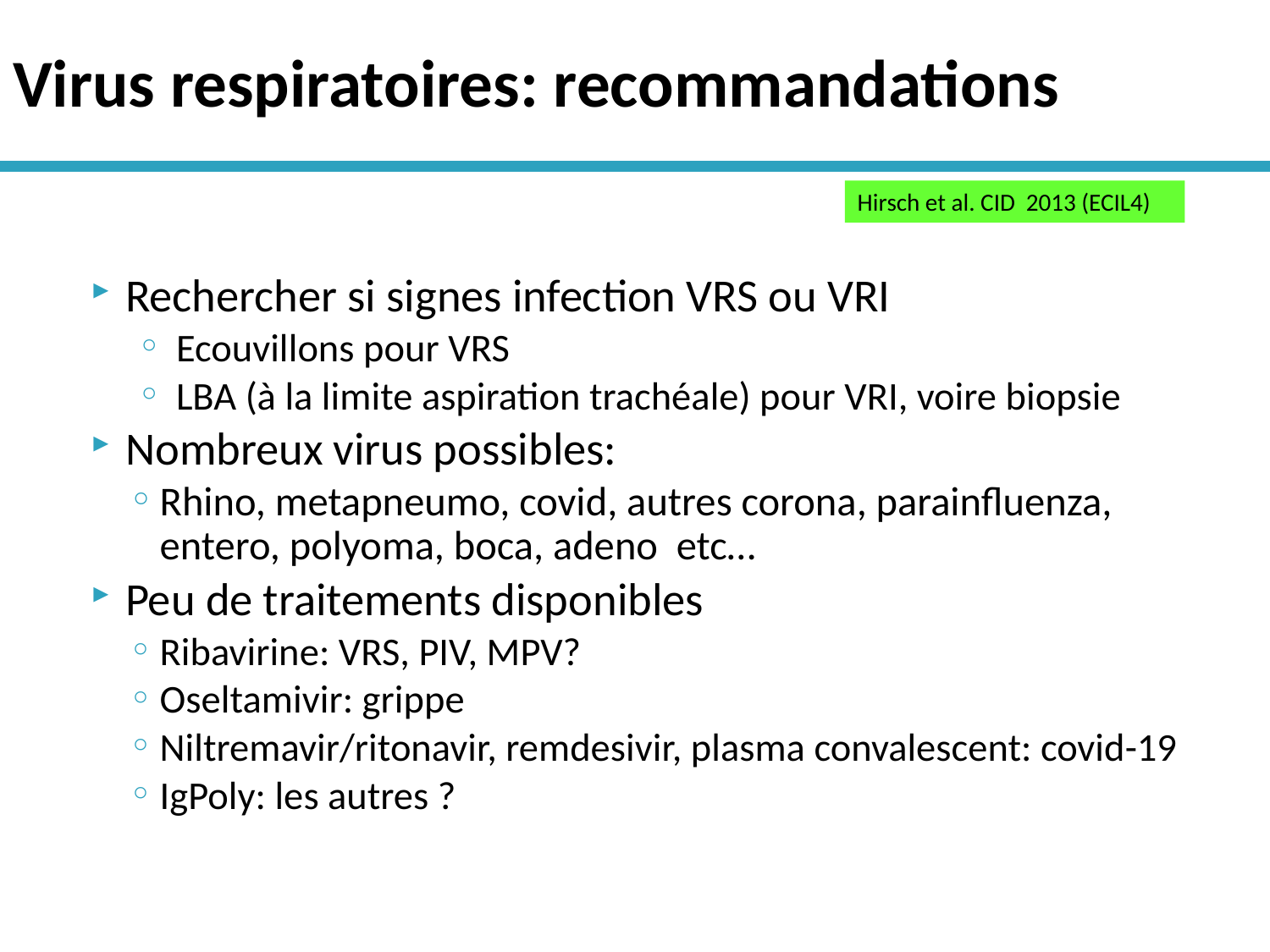

# Virus respiratoires: recommandations
Hirsch et al. CID  2013 (ECIL4)
Rechercher si signes infection VRS ou VRI
Ecouvillons pour VRS
LBA (à la limite aspiration trachéale) pour VRI, voire biopsie
Nombreux virus possibles:
Rhino, metapneumo, covid, autres corona, parainfluenza, entero, polyoma, boca, adeno  etc…
Peu de traitements disponibles
Ribavirine: VRS, PIV, MPV?
Oseltamivir: grippe
Niltremavir/ritonavir, remdesivir, plasma convalescent: covid-19
IgPoly: les autres ?